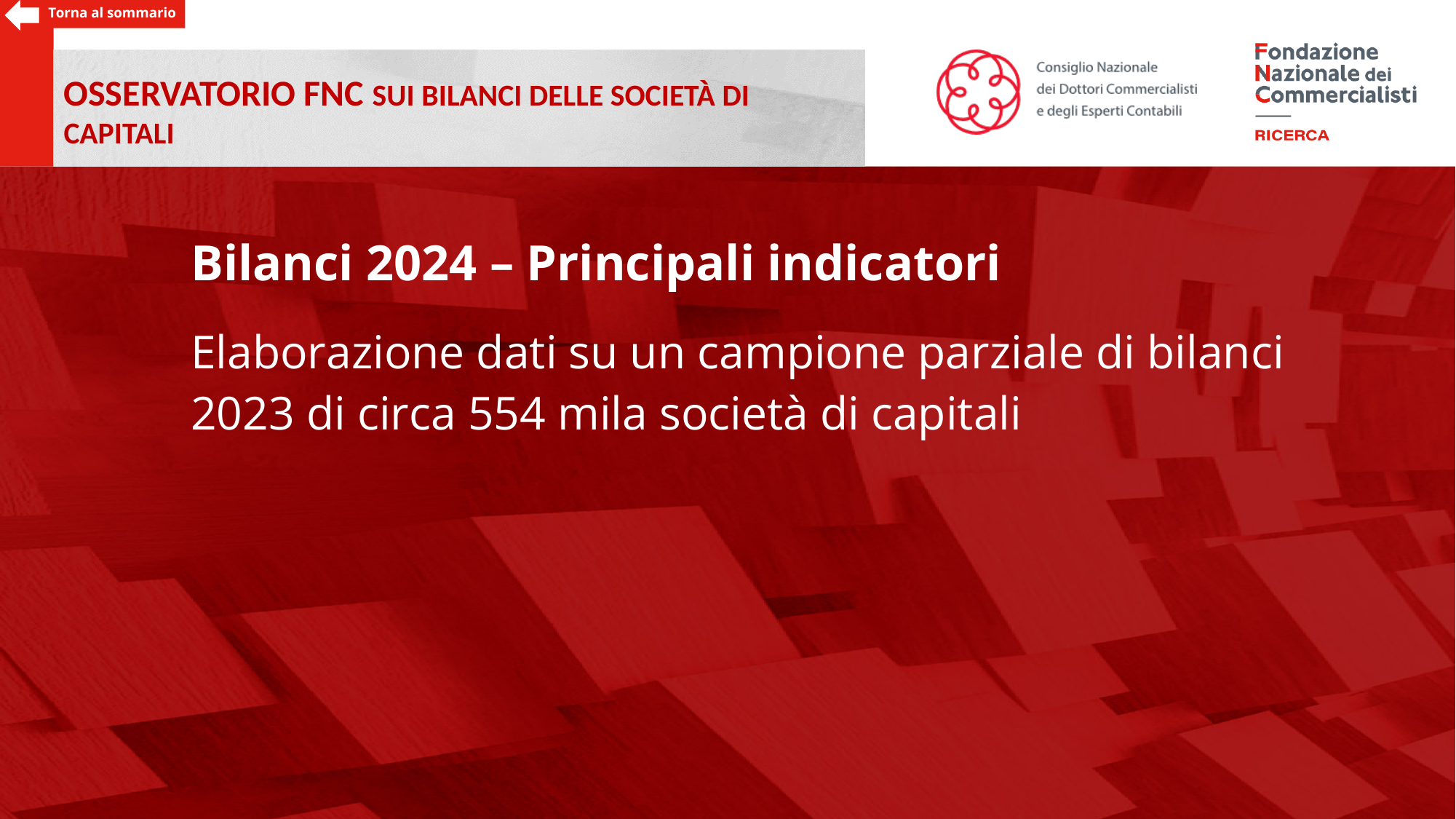

Torna al sommario

Osservatorio FNC sui bilanci delle società di capitali
Bilanci 2024 – Principali indicatori
Elaborazione dati su un campione parziale di bilanci 2023 di circa 554 mila società di capitali